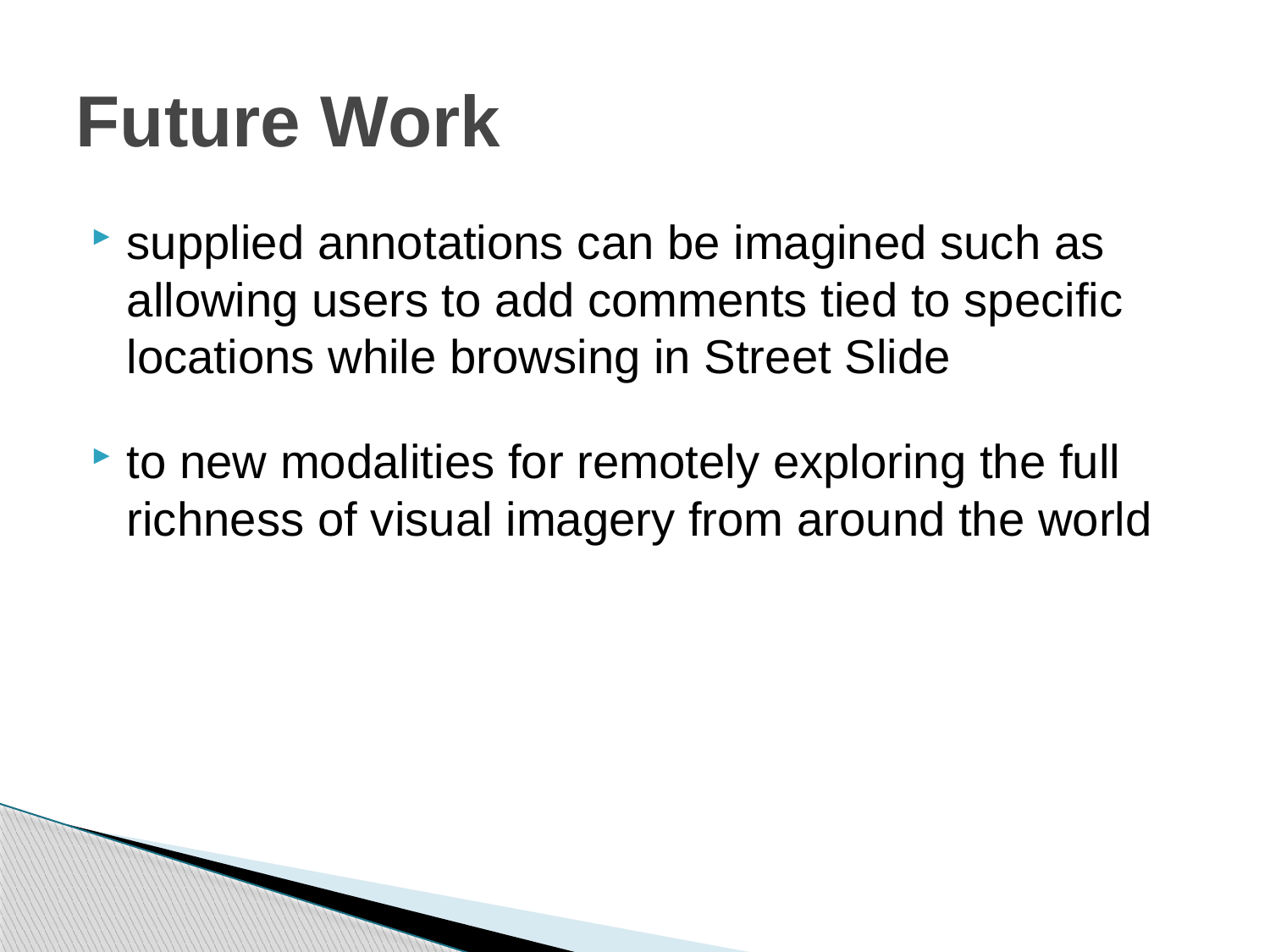

# Future Work
supplied annotations can be imagined such as allowing users to add comments tied to specific locations while browsing in Street Slide

to new modalities for remotely exploring the full richness of visual imagery from around the world